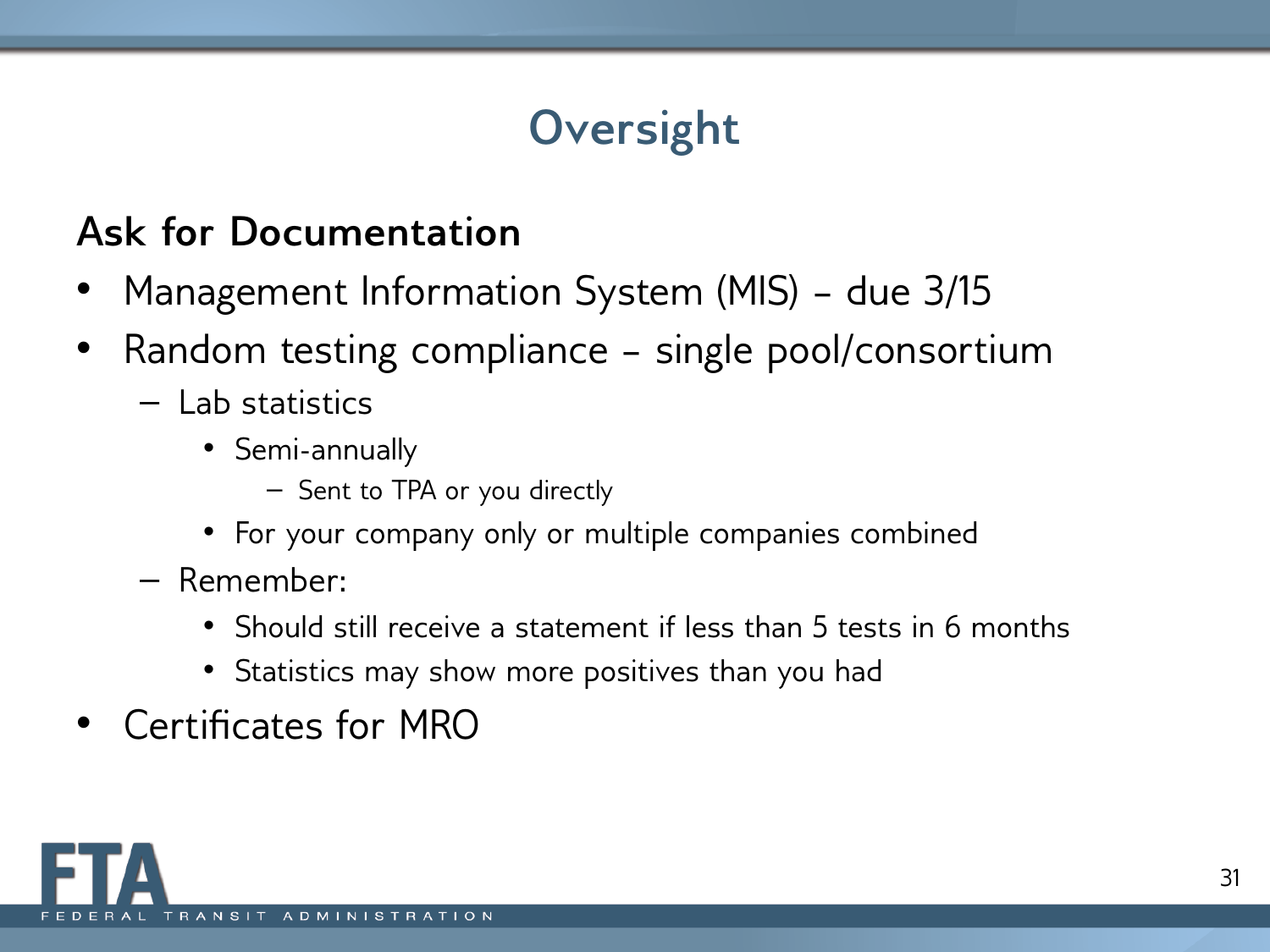

# Oversight
Ask for Documentation
Management Information System (MIS) – due 3/15
Random testing compliance – single pool/consortium
Lab statistics
Semi-annually
Sent to TPA or you directly
For your company only or multiple companies combined
Remember:
Should still receive a statement if less than 5 tests in 6 months
Statistics may show more positives than you had
Certificates for MRO